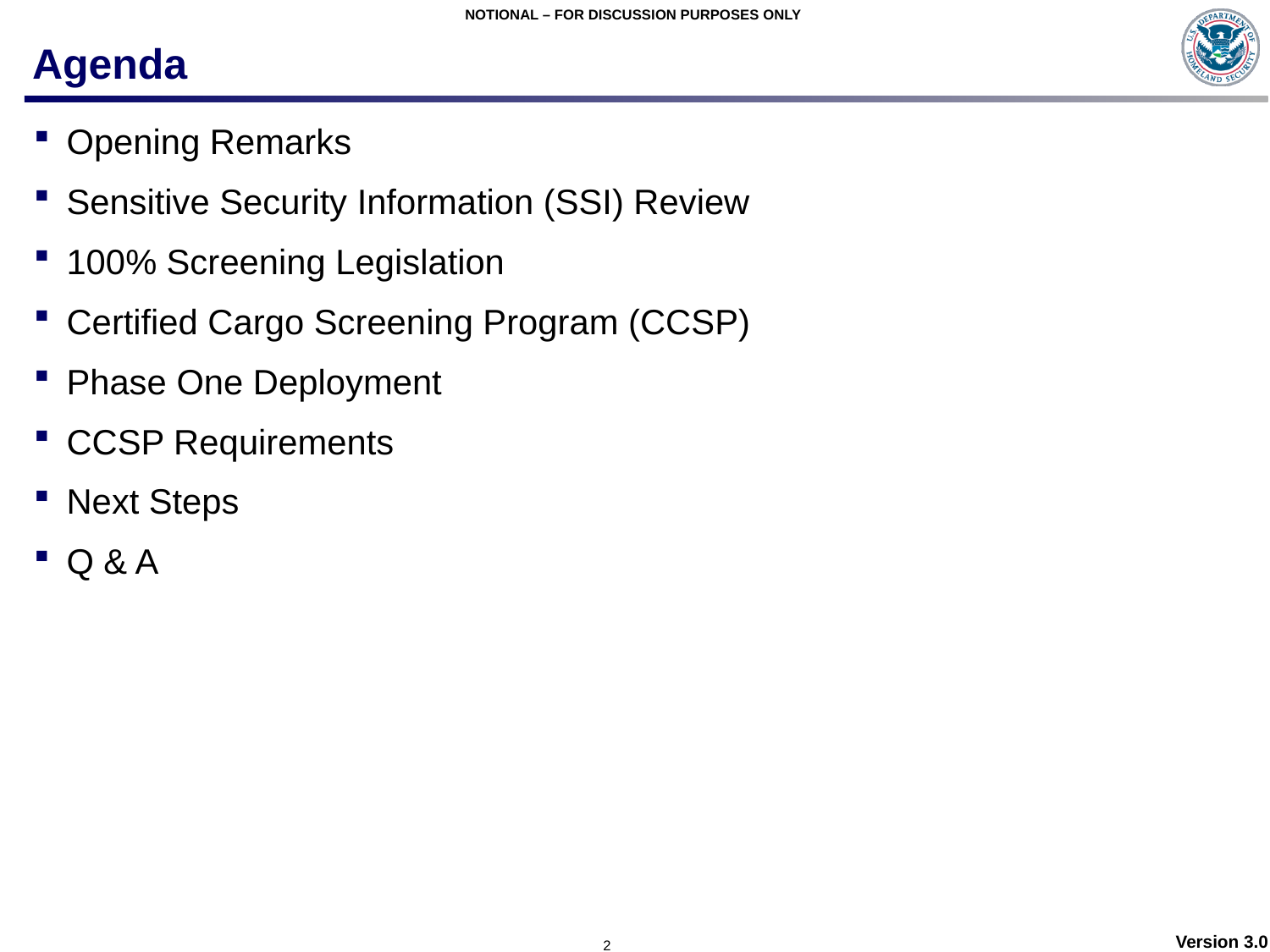

# Agenda
Opening Remarks
Sensitive Security Information (SSI) Review
100% Screening Legislation
Certified Cargo Screening Program (CCSP)
Phase One Deployment
CCSP Requirements
Next Steps
Q & A